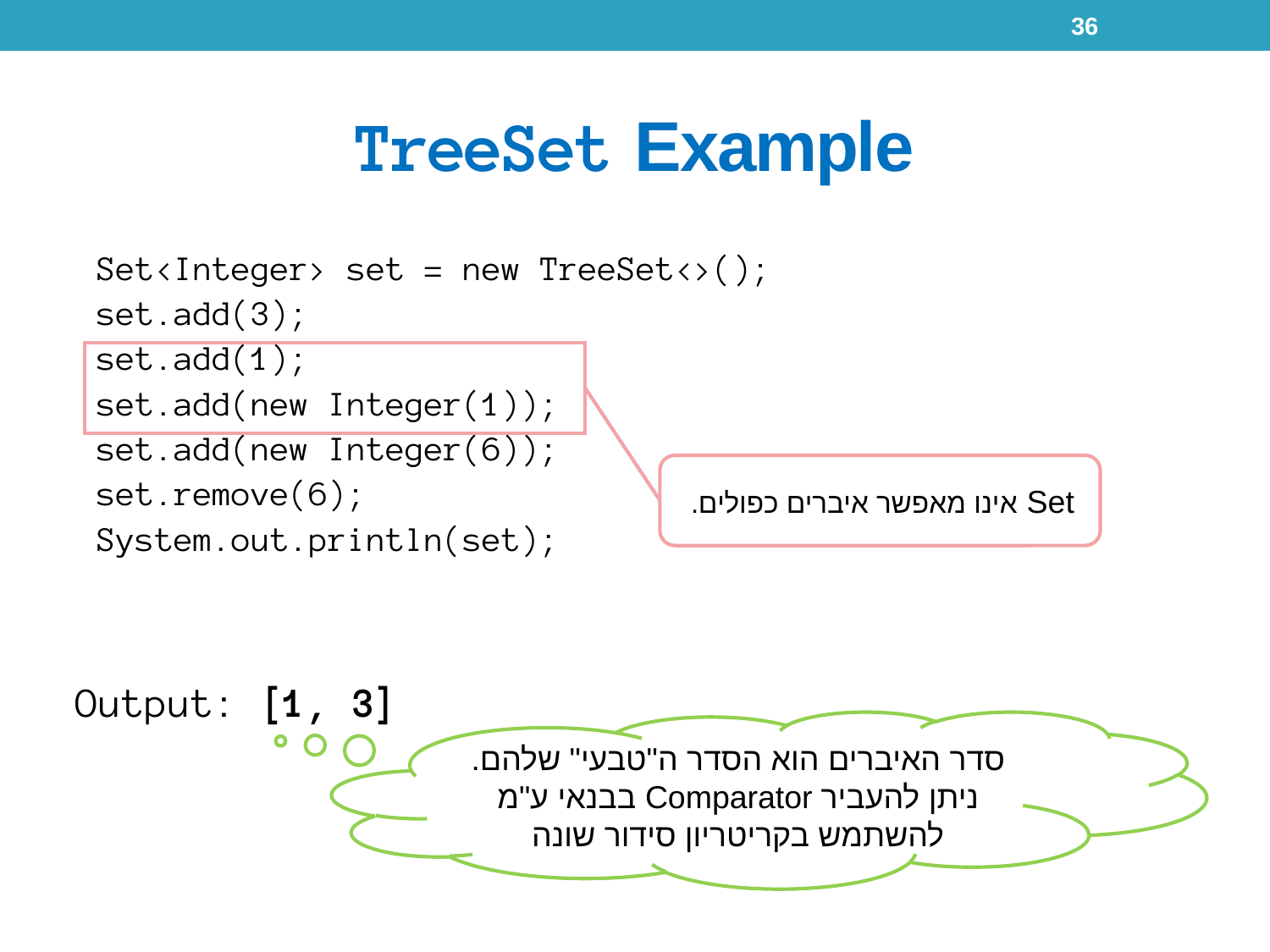

36
# TreeSet Example
Set<Integer> set = new TreeSet<>();
set.add(3);
set.add(1);
set.add(new Integer(1));
set.add(new Integer(6));
set.remove(6);
System.out.println(set);

 Set אינו מאפשר איברים כפולים.
Output: [1, 3]
סדר האיברים הוא הסדר ה"טבעי" שלהם. ניתן להעביר Comparator בבנאי ע"מ להשתמש בקריטריון סידור שונה